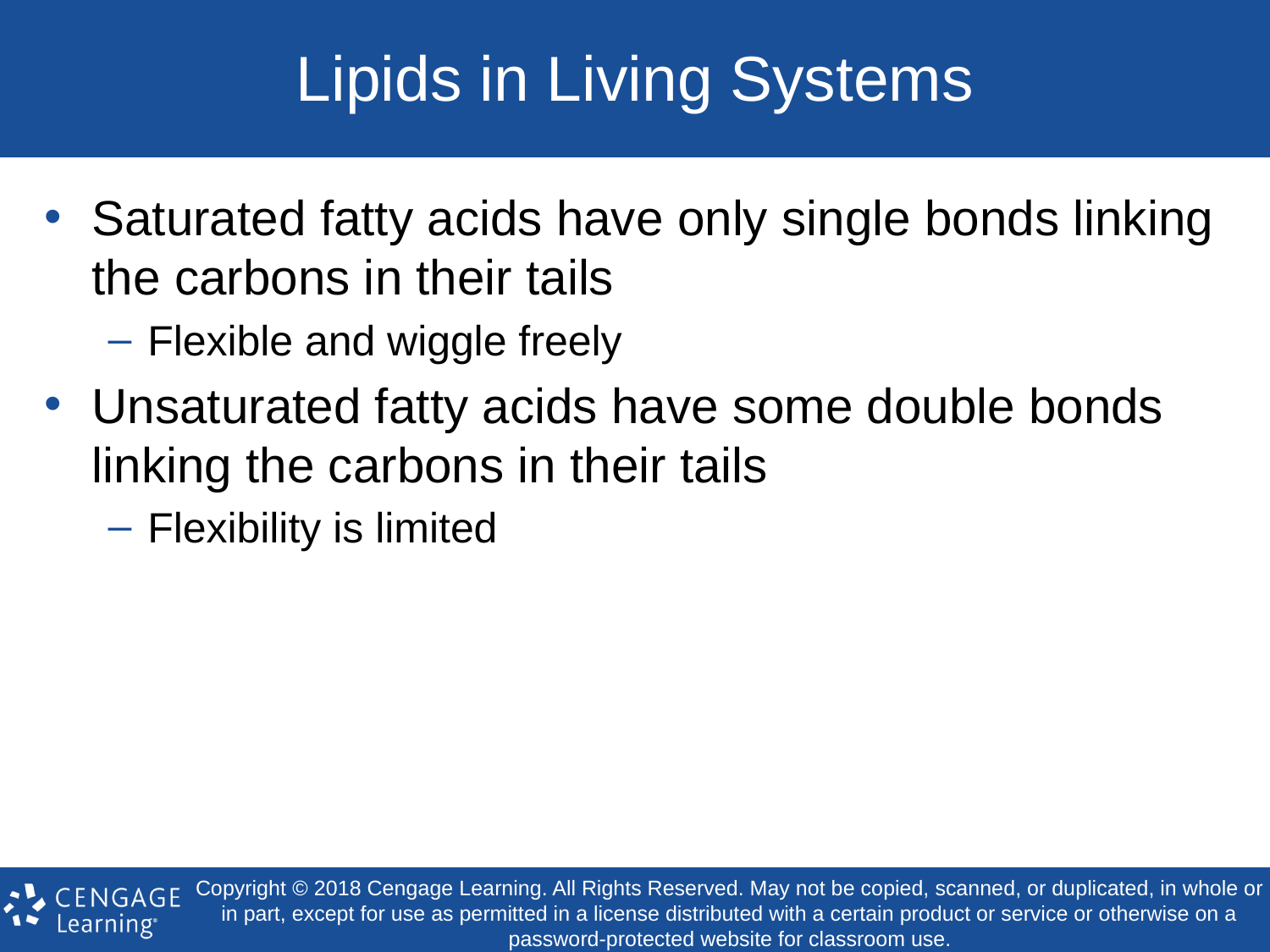

# Lipids in Living Systems
Saturated fatty acids have only single bonds linking the carbons in their tails
Flexible and wiggle freely
Unsaturated fatty acids have some double bonds linking the carbons in their tails
Flexibility is limited